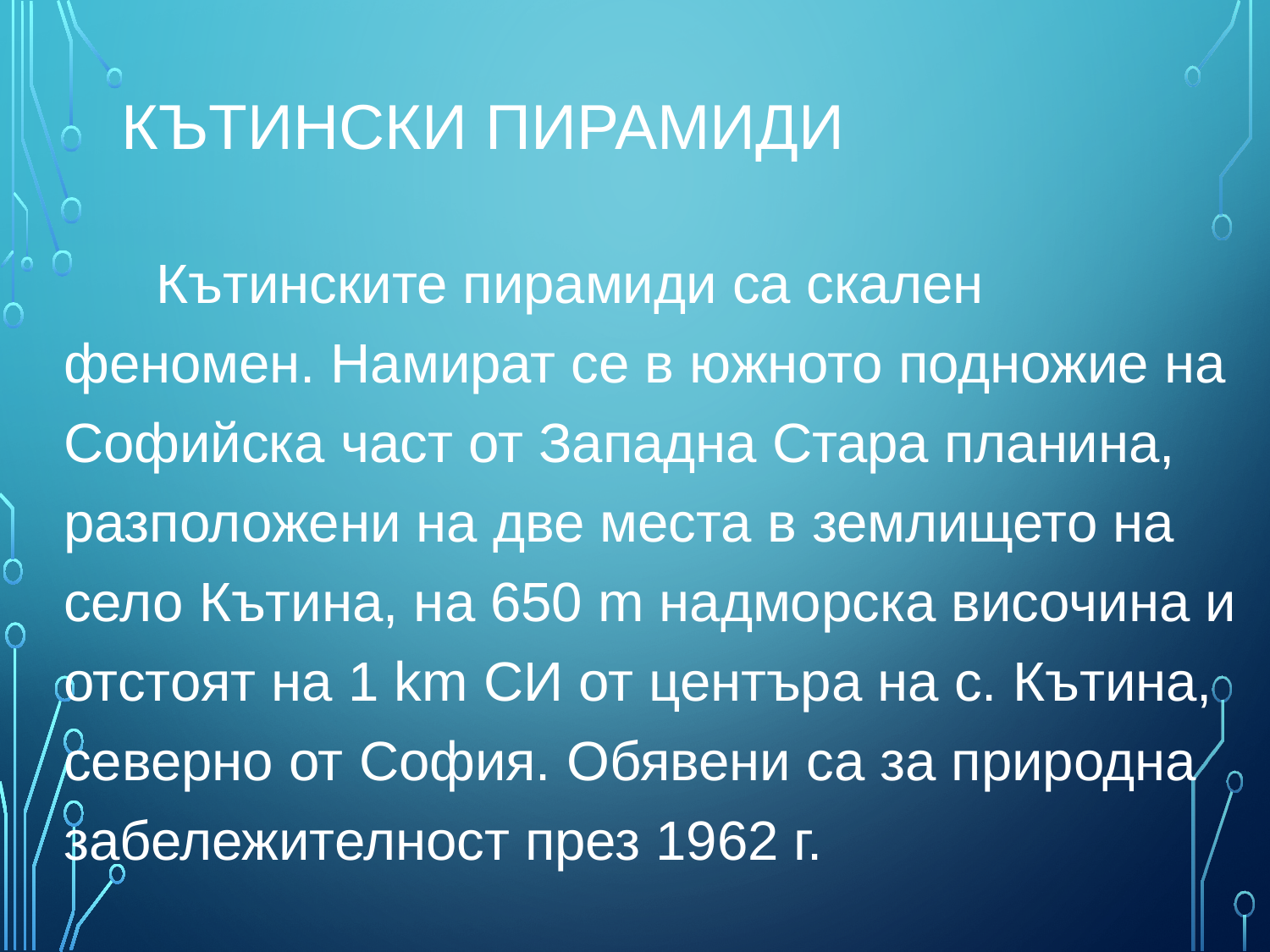

# Кътински пирамиди
        Кътинските пирамиди са скален феномен. Намират се в южното подножие на Софийска част от Западна Стара планина, разположени на две места в землището на село Кътина, на 650 m надморска височина и отстоят на 1 km СИ от центъра на с. Кътина, северно от София. Обявени са за природна забележителност през 1962 г.